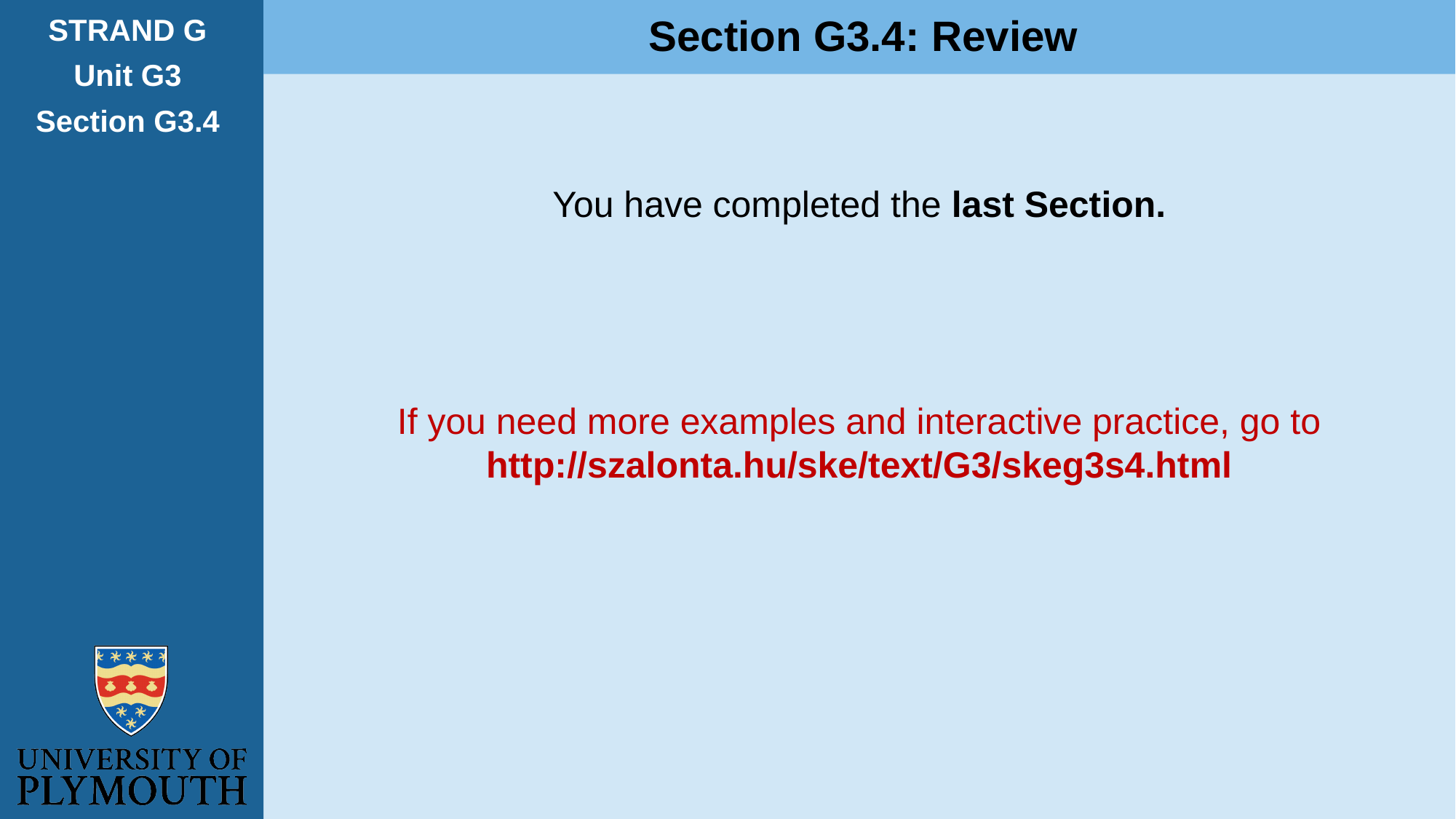

Section G3.4: Review
STRAND G
Unit G3
Section G3.4
You have completed the last Section.
If you need more examples and interactive practice, go to
http://szalonta.hu/ske/text/G3/skeg3s4.html